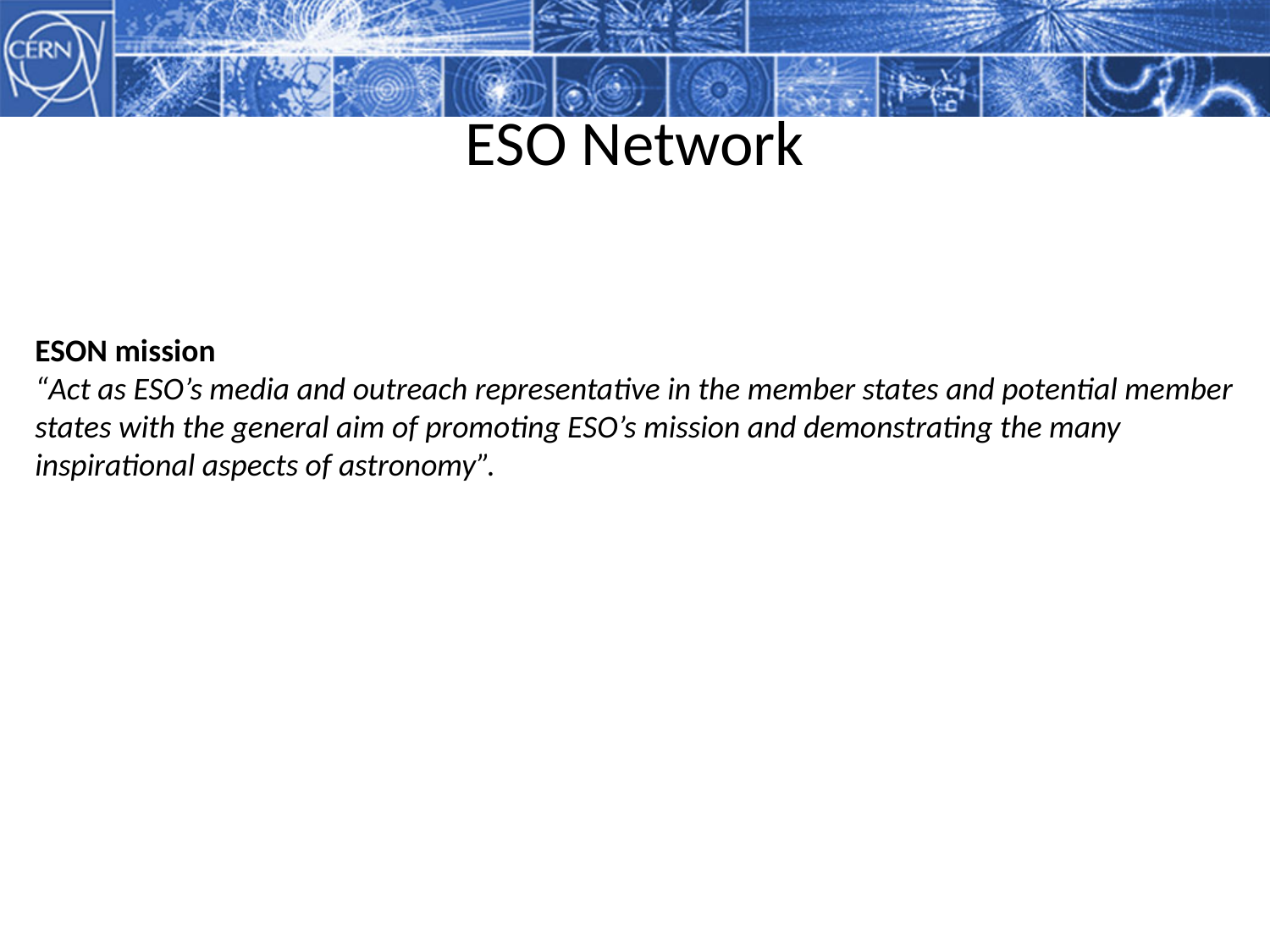

# ESO Network
ESON mission
“Act as ESO’s media and outreach representative in the member states and potential member states with the general aim of promoting ESO’s mission and demonstrating the many inspirational aspects of astronomy”.